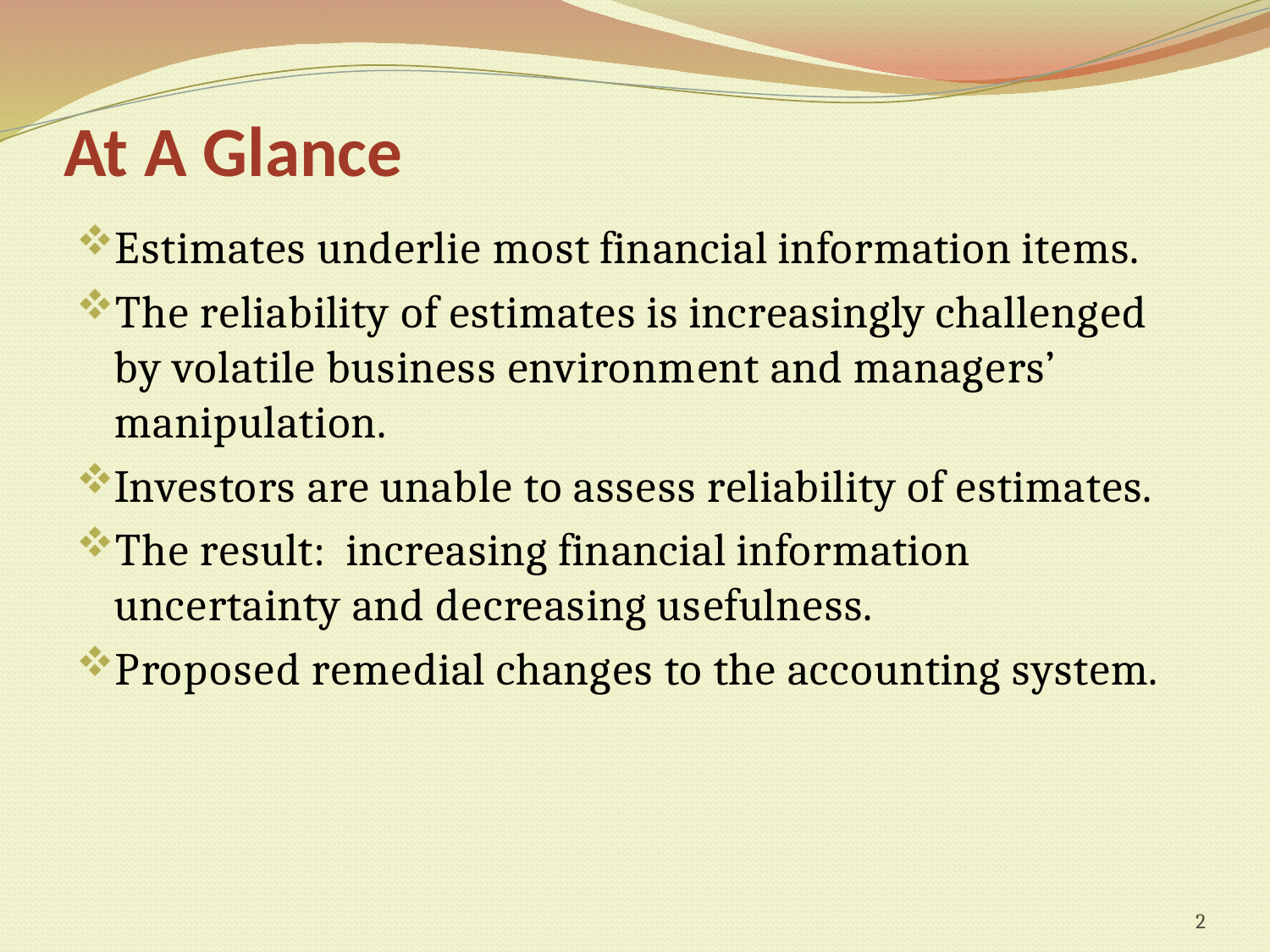

# At A Glance
Estimates underlie most financial information items.
The reliability of estimates is increasingly challenged by volatile business environment and managers’ manipulation.
Investors are unable to assess reliability of estimates.
The result:  increasing financial information uncertainty and decreasing usefulness.
Proposed remedial changes to the accounting system.
2